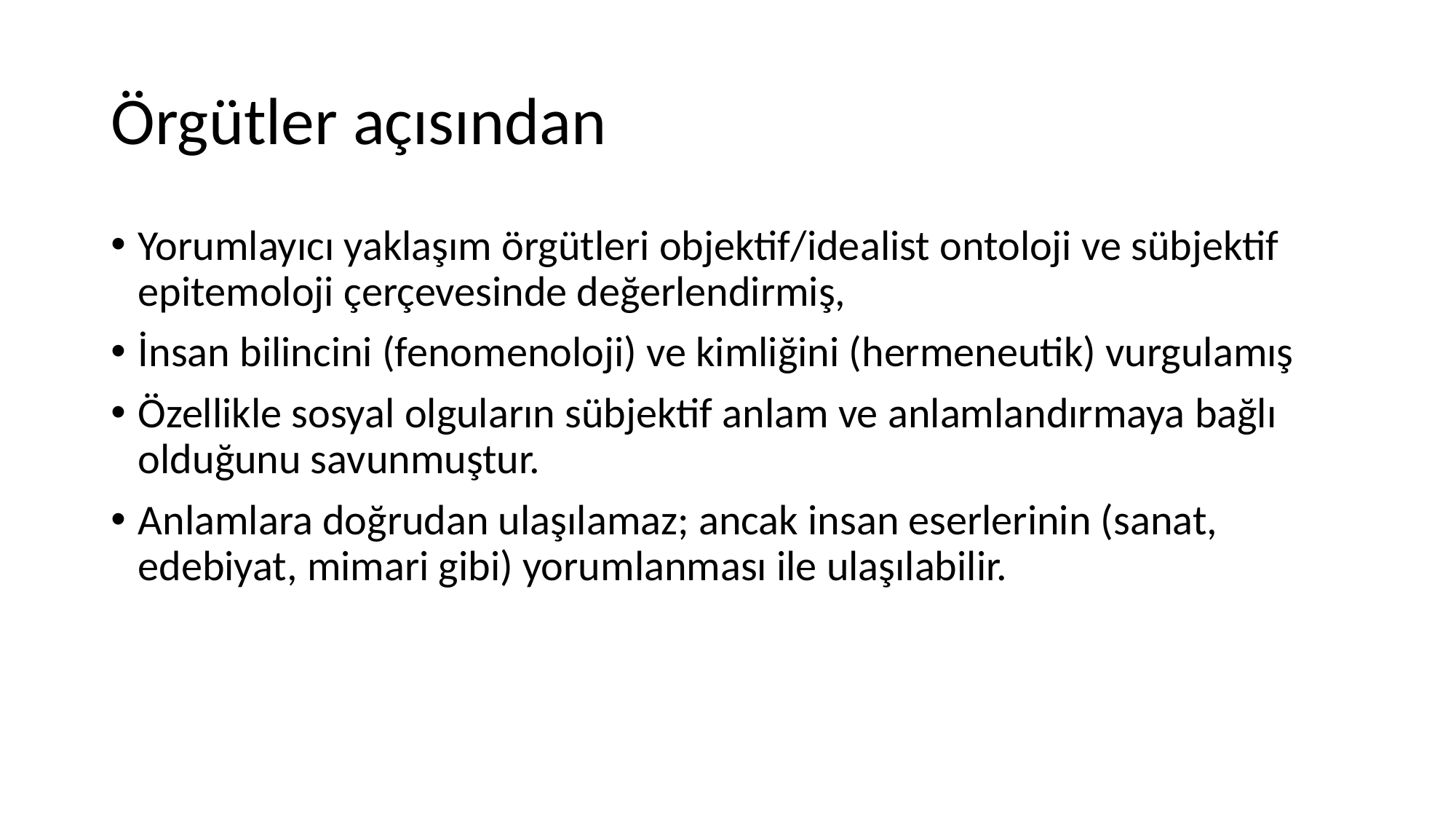

# Örgütler açısından
Yorumlayıcı yaklaşım örgütleri objektif/idealist ontoloji ve sübjektif epitemoloji çerçevesinde değerlendirmiş,
İnsan bilincini (fenomenoloji) ve kimliğini (hermeneutik) vurgulamış
Özellikle sosyal olguların sübjektif anlam ve anlamlandırmaya bağlı olduğunu savunmuştur.
Anlamlara doğrudan ulaşılamaz; ancak insan eserlerinin (sanat, edebiyat, mimari gibi) yorumlanması ile ulaşılabilir.